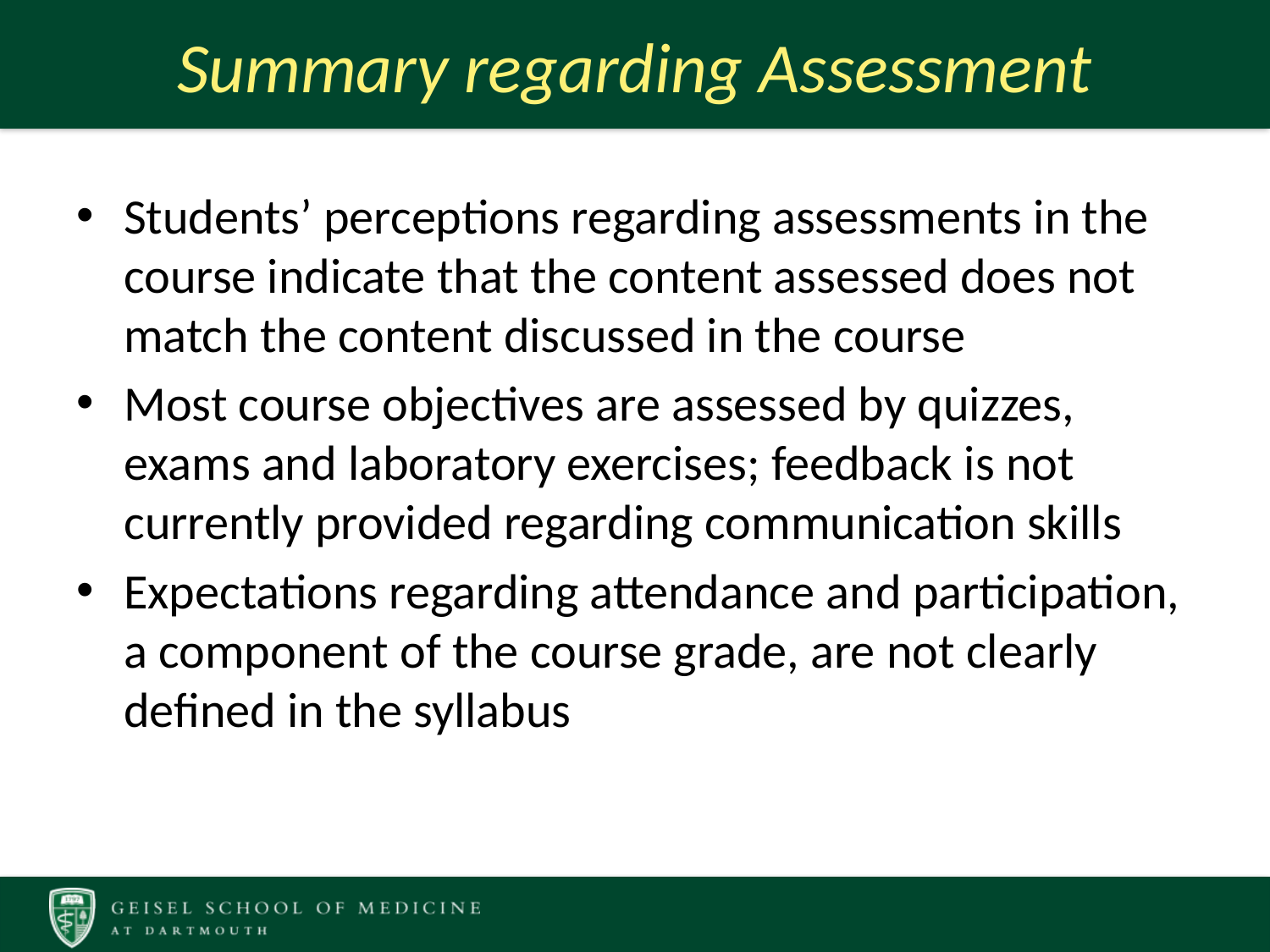

# Summary regarding Assessment
Students’ perceptions regarding assessments in the course indicate that the content assessed does not match the content discussed in the course
Most course objectives are assessed by quizzes, exams and laboratory exercises; feedback is not currently provided regarding communication skills
Expectations regarding attendance and participation, a component of the course grade, are not clearly defined in the syllabus